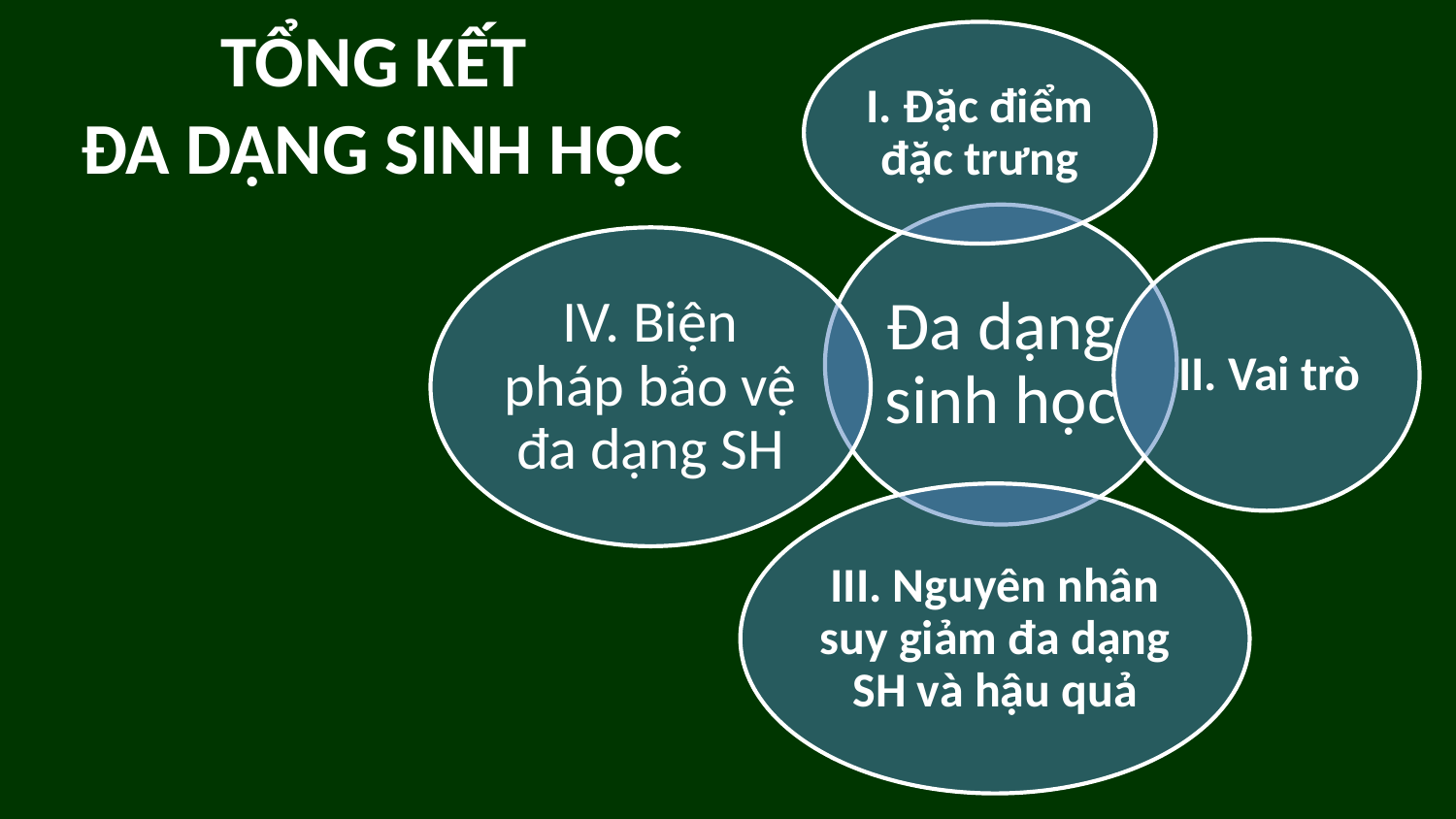

# TỔNG KẾT ĐA DẠNG SINH HỌC
Đa dạng sinh học
I. Đặc điểm đặc trưng
 II. Vai trò
III. Nguyên nhân suy giảm đa dạng SH và hậu quả
IV. Biện pháp bảo vệ đa dạng SH